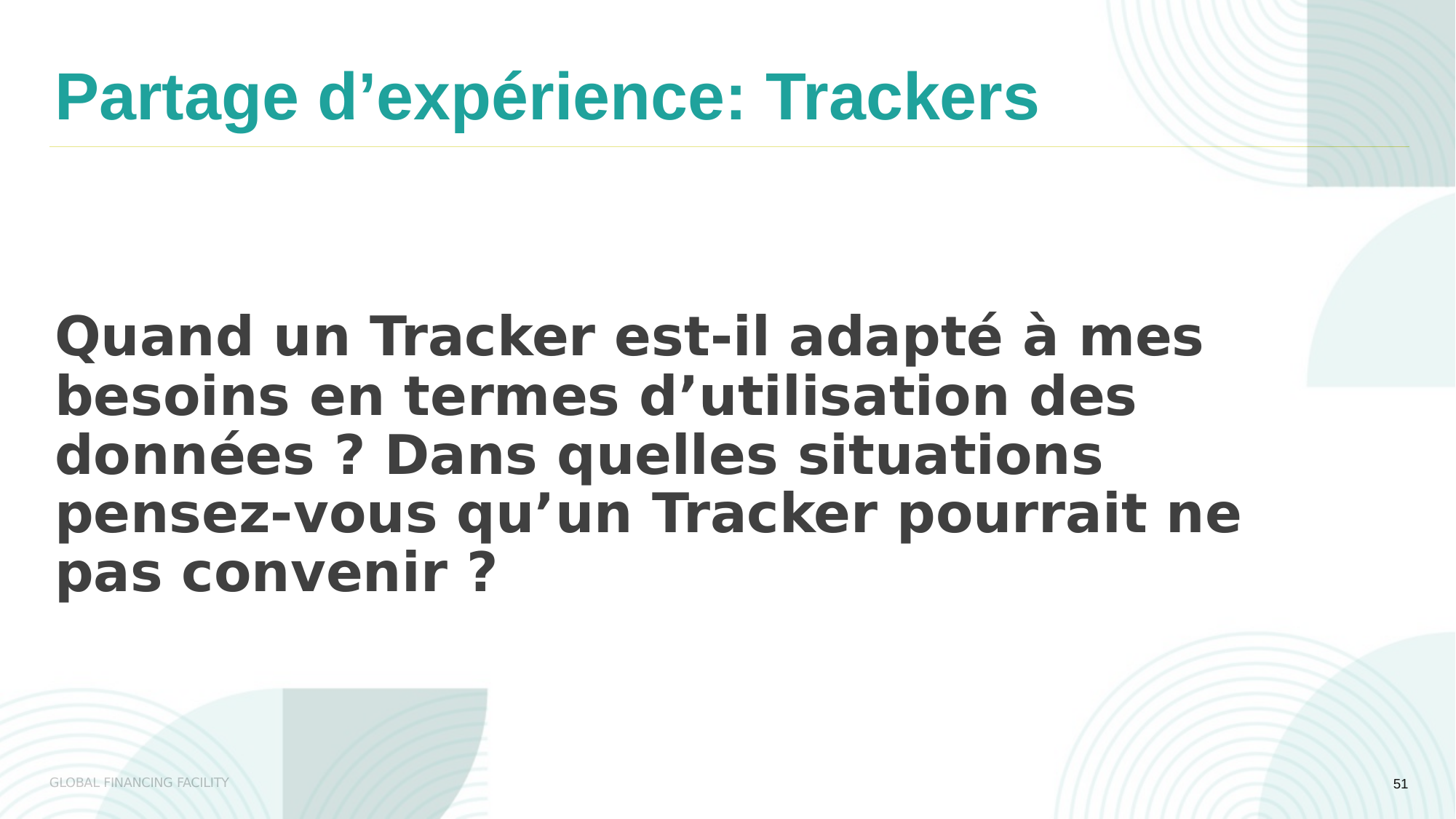

Partage d’expérience: Trackers

Quand un Tracker est-il adapté à mes besoins en termes d’utilisation des données ? Dans quelles situations pensez-vous qu’un Tracker pourrait ne pas convenir ?
51